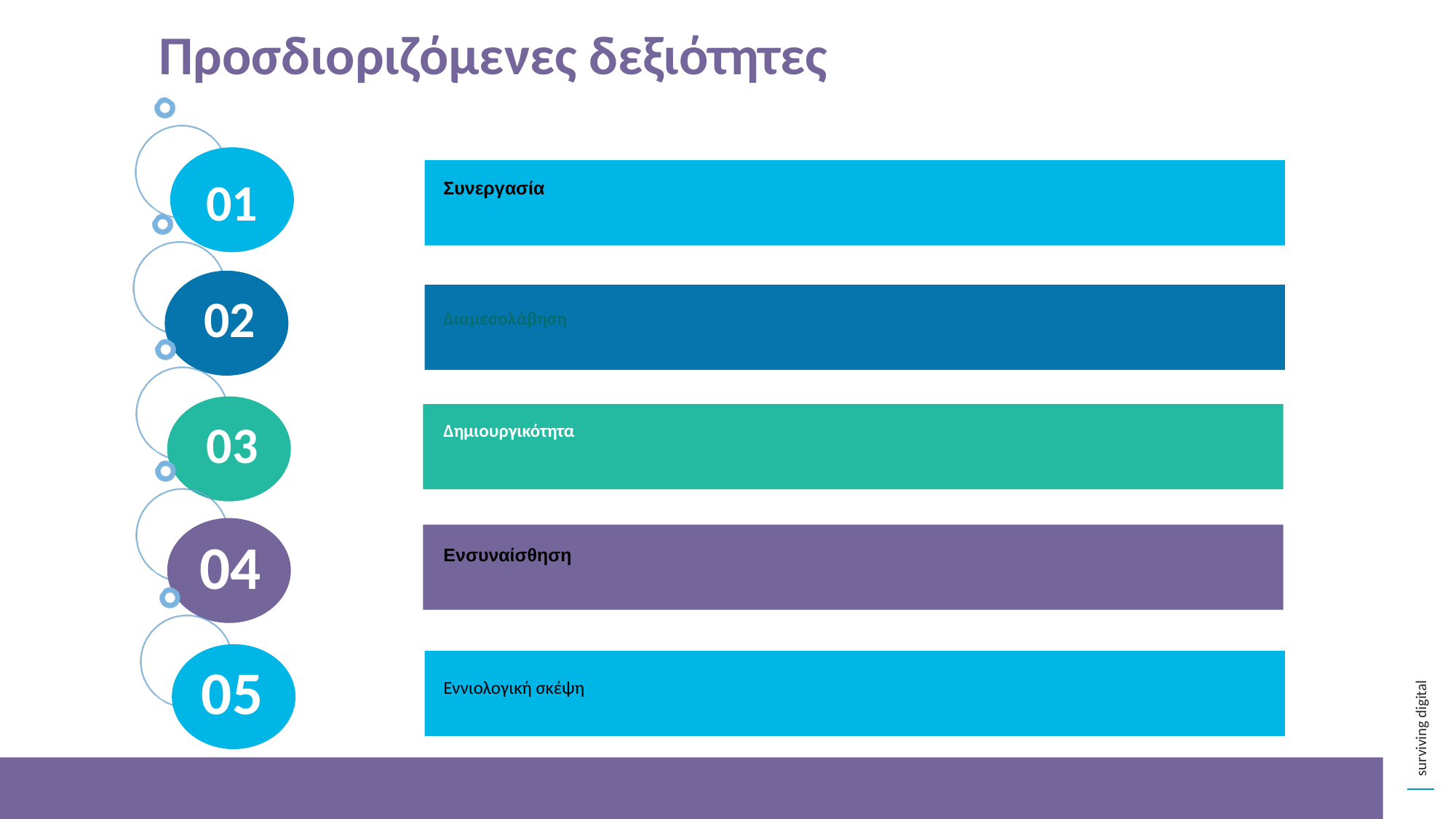

Προσδιοριζόμενες δεξιότητες
01
Συνεργασία
02
Διαμεσολάβηση
03
Δημιουργικότητα
04
Ενσυναίσθηση
05
Εννιολογική σκέψη